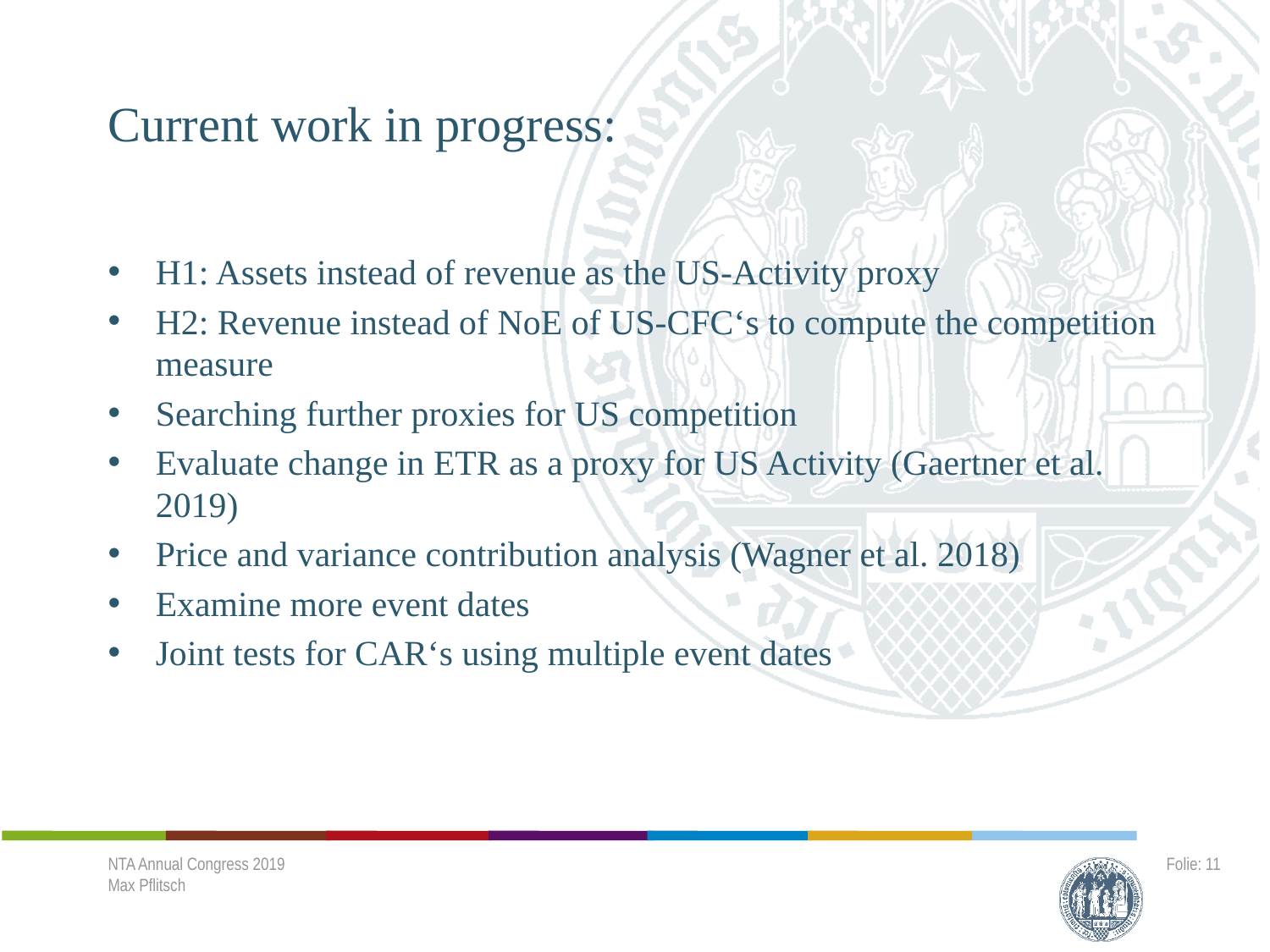

# Current work in progress:
H1: Assets instead of revenue as the US-Activity proxy
H2: Revenue instead of NoE of US-CFC‘s to compute the competition measure
Searching further proxies for US competition
Evaluate change in ETR as a proxy for US Activity (Gaertner et al. 2019)
Price and variance contribution analysis (Wagner et al. 2018)
Examine more event dates
Joint tests for CAR‘s using multiple event dates
NTA Annual Congress 2019
Max Pflitsch
Folie: 11